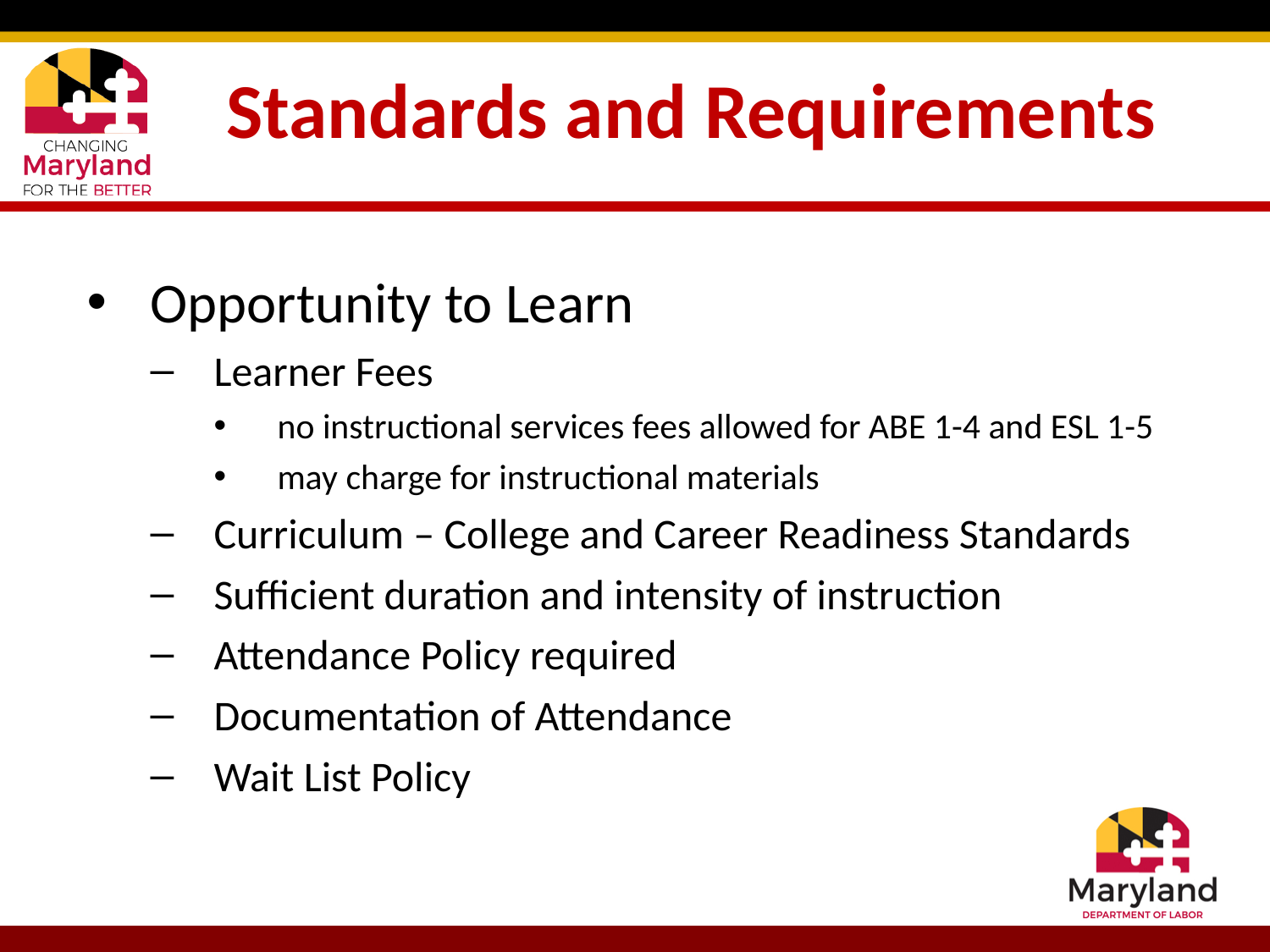

# Standards and Requirements
Opportunity to Learn
Learner Fees
no instructional services fees allowed for ABE 1-4 and ESL 1-5
may charge for instructional materials
Curriculum – College and Career Readiness Standards
Sufficient duration and intensity of instruction
Attendance Policy required
Documentation of Attendance
Wait List Policy